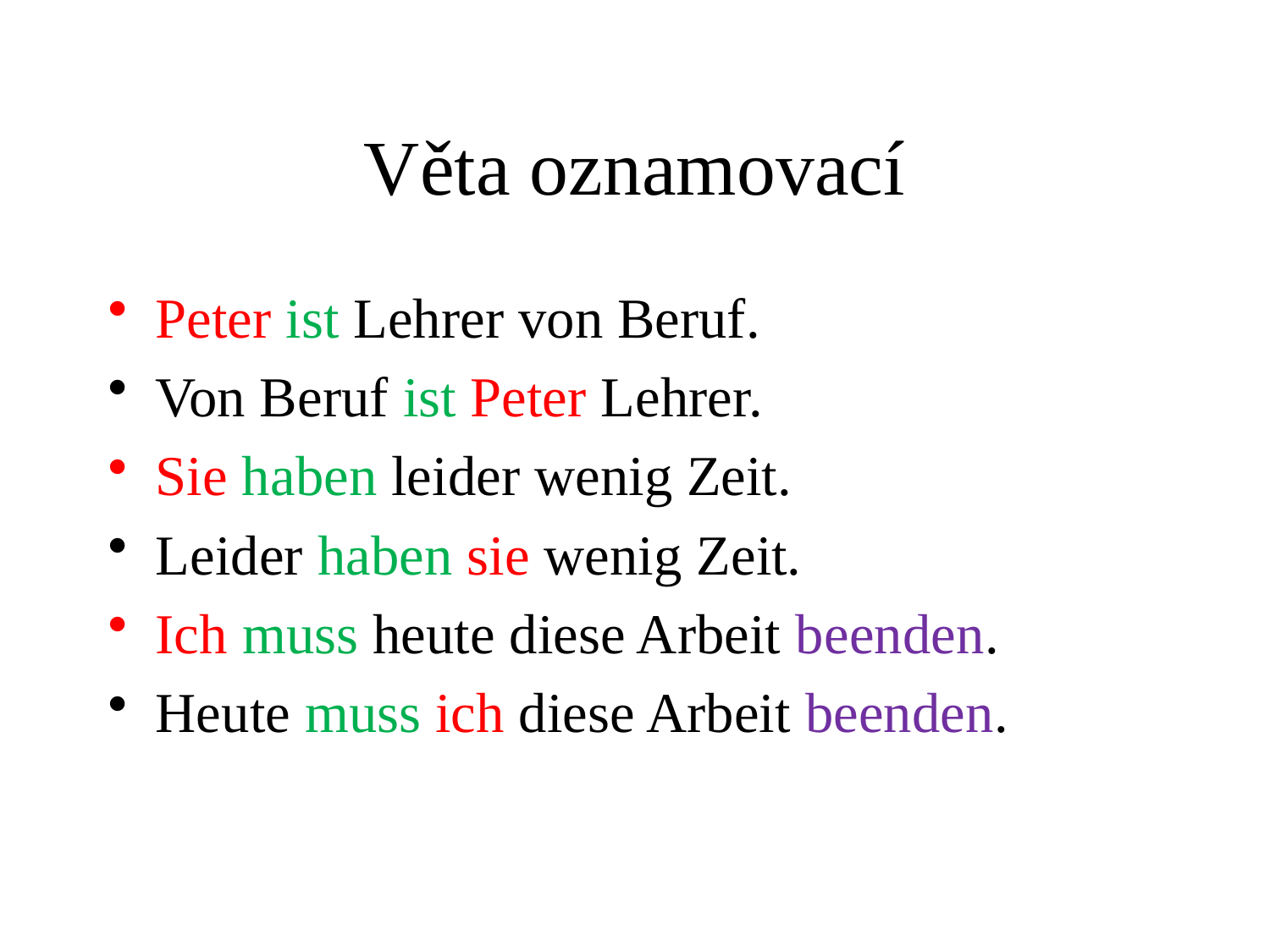

# Věta oznamovací
Peter ist Lehrer von Beruf.
Von Beruf ist Peter Lehrer.
Sie haben leider wenig Zeit.
Leider haben sie wenig Zeit.
Ich muss heute diese Arbeit beenden.
Heute muss ich diese Arbeit beenden.